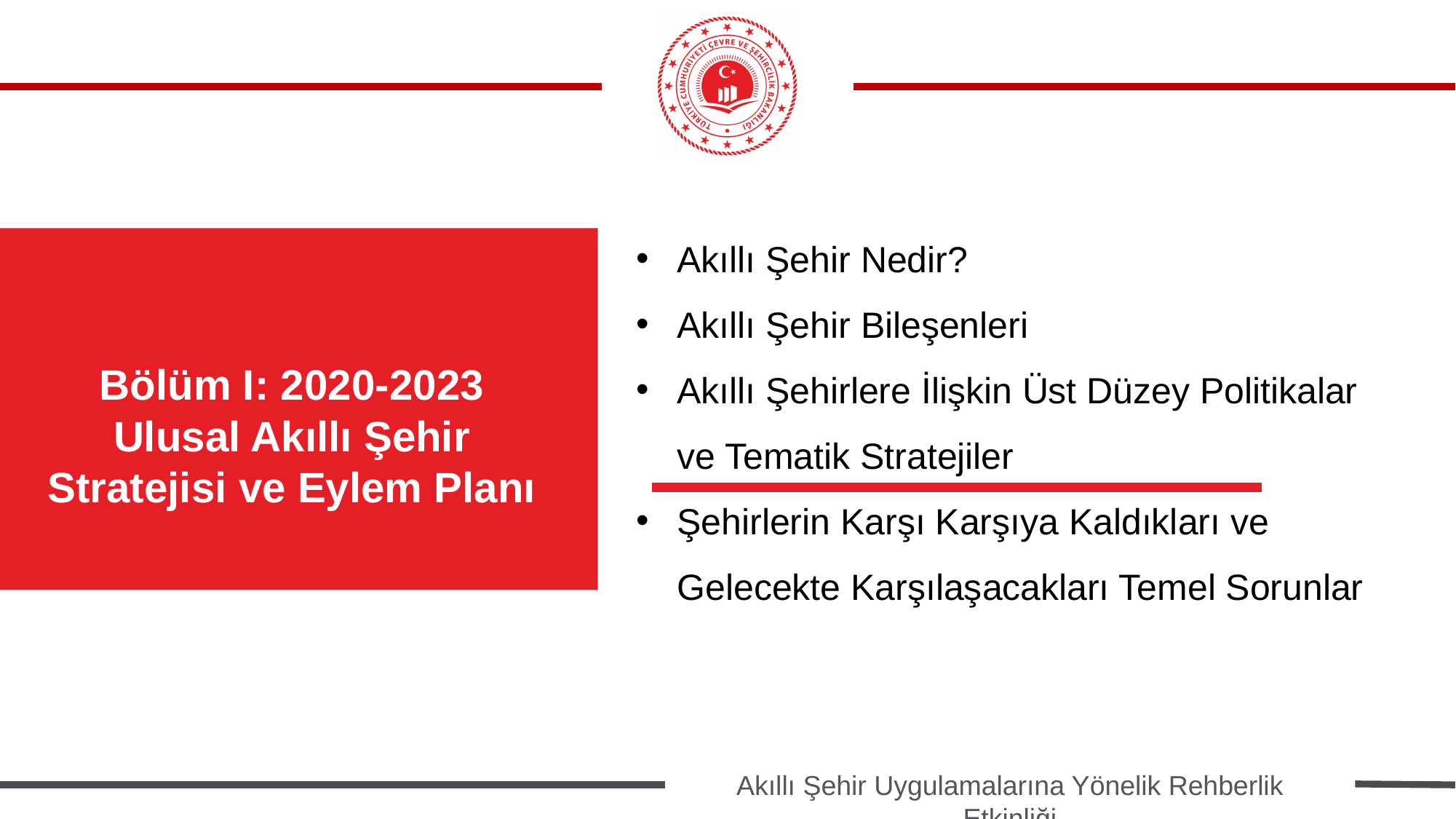

Akıllı Şehir Nedir?
Akıllı Şehir Bileşenleri
Akıllı Şehirlere İlişkin Üst Düzey Politikalar ve Tematik Stratejiler
Şehirlerin Karşı Karşıya Kaldıkları ve Gelecekte Karşılaşacakları Temel Sorunlar
Bölüm I: 2020-2023 Ulusal Akıllı Şehir Stratejisi ve Eylem Planı